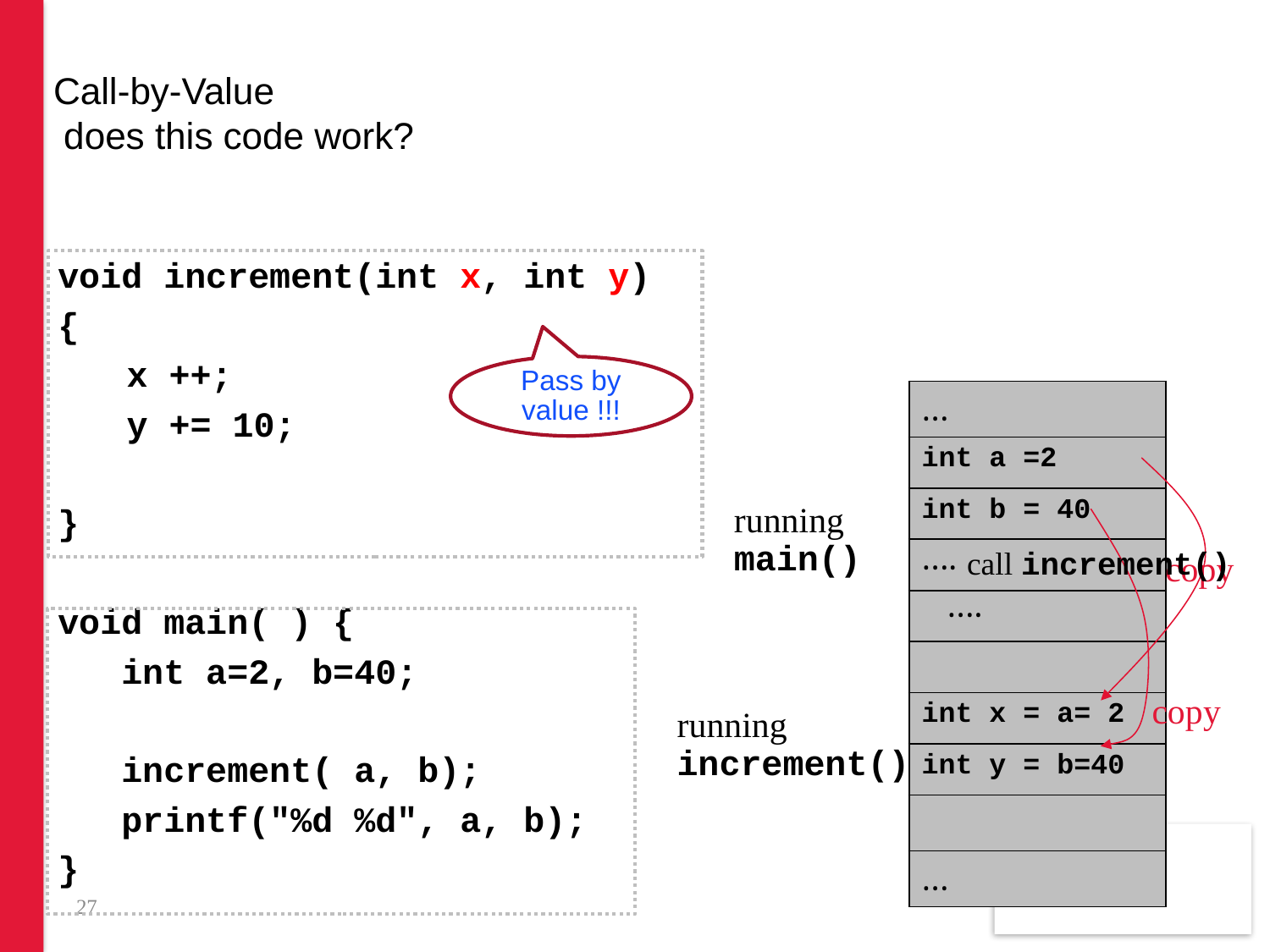

# Call-by-Value does this code work?
void increment(int x, int y)
{
	 x ++;
	 y += 10;

}

void main( ) {
int a=2, b=40;

increment( a, b);
printf("%d %d", a, b);
}

Pass by value !!!
| … |
| --- |
| int a =2 |
| int b = 40 |
|  |
|  |
|  |
| int x = a= 2 |
| int y = b=40 |
|  |
| … |

running main()

….
call increment()
copy
….

copy
running increment()

27